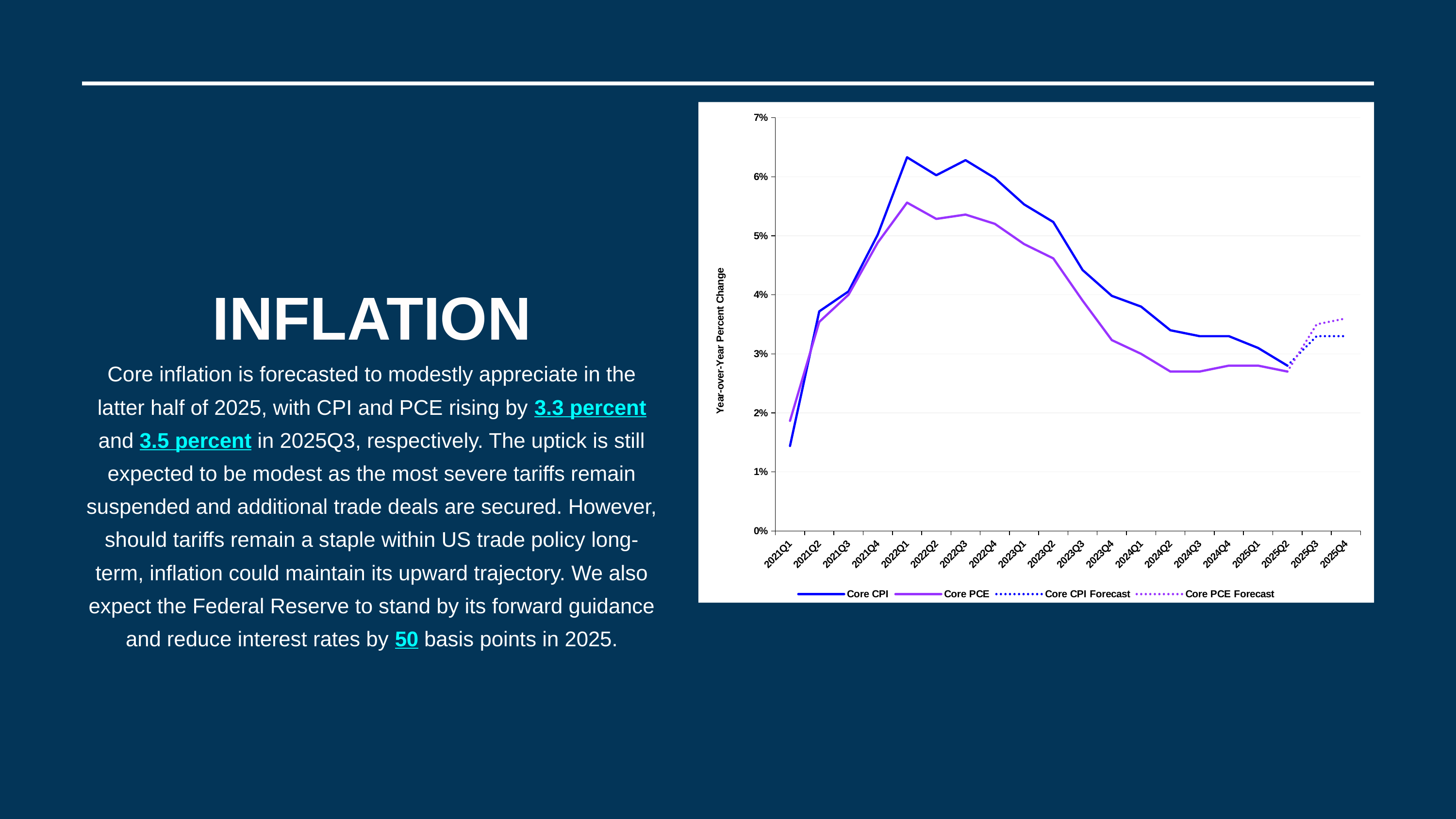

### Chart

| Category | Core CPI | Core PCE | Core CPI Forecast | Core PCE Forecast |
|---|---|---|---|---|
| 2021Q1 | 0.014389 | 0.018647499999999997 | None | None |
| 2021Q2 | 0.037195 | 0.0354135 | None | None |
| 2021Q3 | 0.0405785 | 0.040012 | None | None |
| 2021Q4 | 0.05021080000000001 | 0.048846499999999994 | None | None |
| 2022Q1 | 0.0632992 | 0.0556193 | None | None |
| 2022Q2 | 0.0602544 | 0.052857900000000006 | None | None |
| 2022Q3 | 0.0628115 | 0.0535905 | None | None |
| 2022Q4 | 0.0597822 | 0.052031400000000005 | None | None |
| 2023Q1 | 0.0553221 | 0.0485987 | None | None |
| 2023Q2 | 0.052330800000000004 | 0.046170600000000006 | None | None |
| 2023Q3 | 0.044203400000000004 | 0.0390263 | None | None |
| 2023Q4 | 0.0398217 | 0.0323277 | None | None |
| 2024Q1 | 0.038 | 0.03 | None | None |
| 2024Q2 | 0.034 | 0.027 | None | None |
| 2024Q3 | 0.033 | 0.027 | None | None |
| 2024Q4 | 0.033 | 0.028 | None | None |
| 2025Q1 | 0.031 | 0.028 | None | None |
| 2025Q2 | 0.028 | 0.027 | 0.028 | 0.027 |
| 2025Q3 | None | None | 0.033 | 0.035 |
| 2025Q4 | None | None | 0.033 | 0.036 |
INFLATION
Core inflation is forecasted to modestly appreciate in the latter half of 2025, with CPI and PCE rising by 3.3 percent and 3.5 percent in 2025Q3, respectively. The uptick is still expected to be modest as the most severe tariffs remain suspended and additional trade deals are secured. However, should tariffs remain a staple within US trade policy long-term, inflation could maintain its upward trajectory. We also expect the Federal Reserve to stand by its forward guidance and reduce interest rates by 50 basis points in 2025.